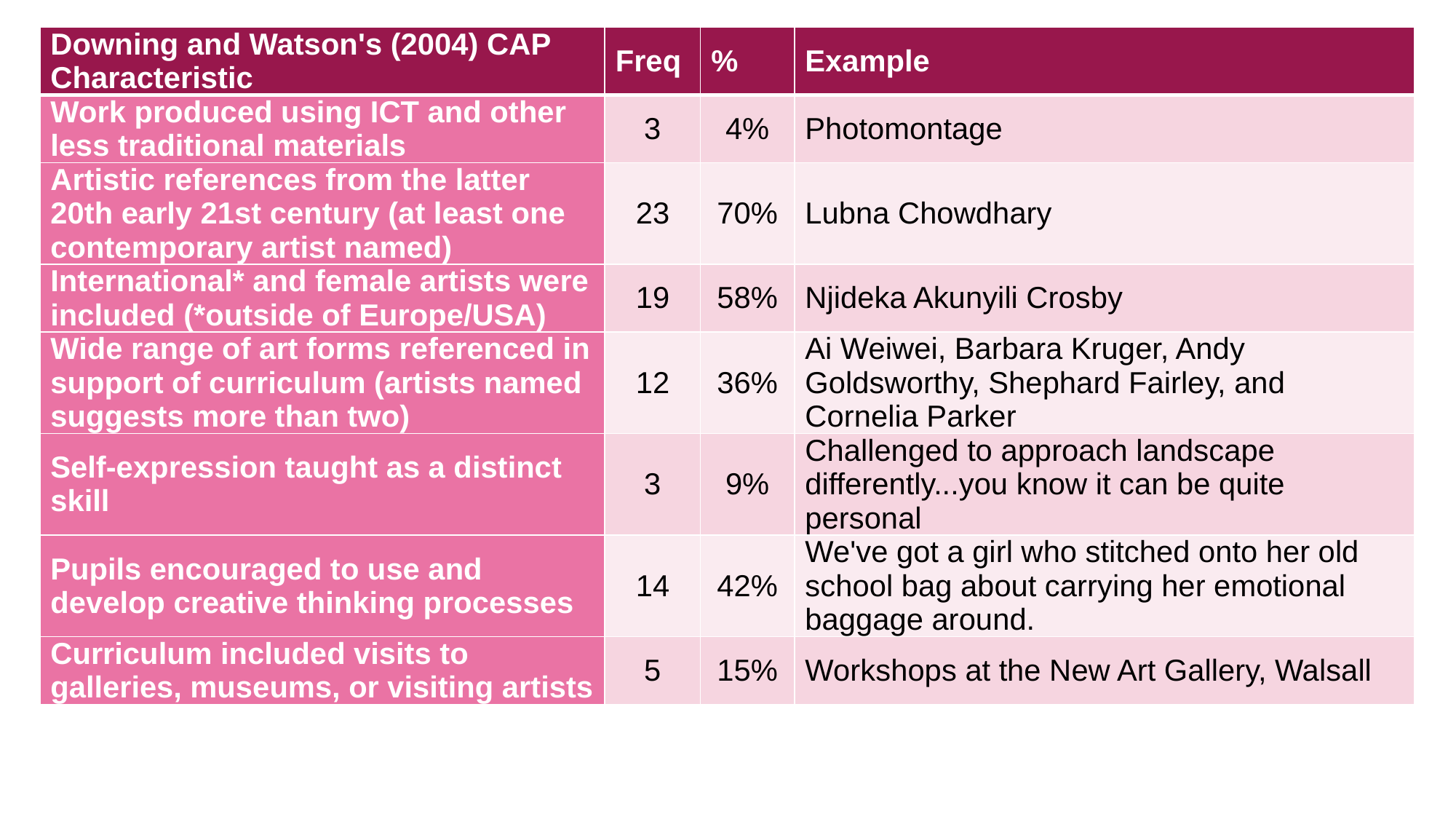

| Downing and Watson's (2004) CAP Characteristic | Freq | % | Example |
| --- | --- | --- | --- |
| Work produced using ICT and other less traditional materials | 3 | 4% | Photomontage |
| Artistic references from the latter 20th early 21st century (at least one contemporary artist named) | 23 | 70% | Lubna Chowdhary |
| International\* and female artists were included (\*outside of Europe/USA) | 19 | 58% | Njideka Akunyili Crosby |
| Wide range of art forms referenced in support of curriculum (artists named suggests more than two) | 12 | 36% | Ai Weiwei, Barbara Kruger, Andy Goldsworthy, Shephard Fairley, and Cornelia Parker |
| Self-expression taught as a distinct skill | 3 | 9% | Challenged to approach landscape differently...you know it can be quite personal |
| Pupils encouraged to use and develop creative thinking processes | 14 | 42% | We've got a girl who stitched onto her old school bag about carrying her emotional baggage around. |
| Curriculum included visits to galleries, museums, or visiting artists | 5 | 15% | Workshops at the New Art Gallery, Walsall |